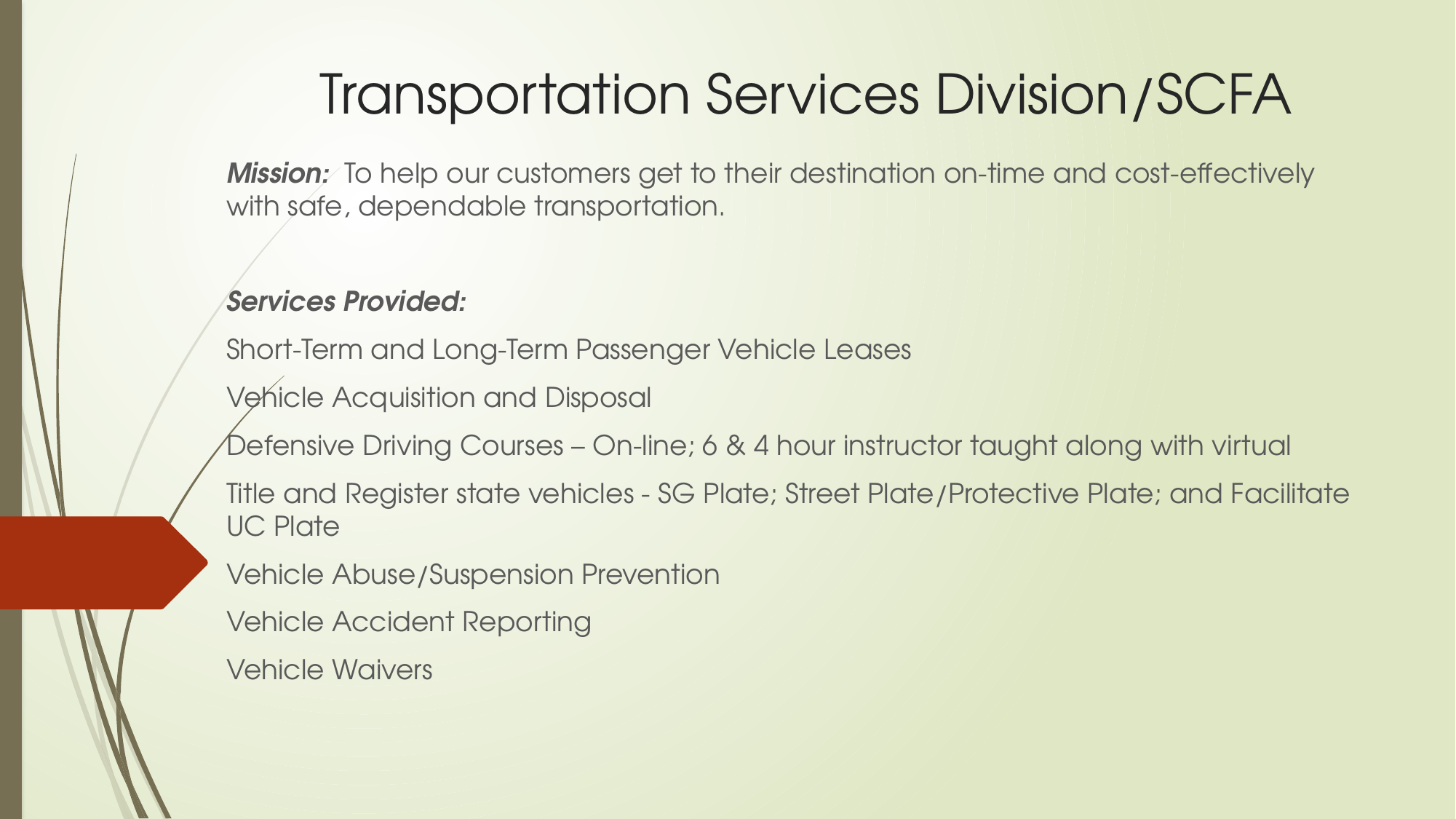

# Transportation Services Division/SCFA
Mission:  To help our customers get to their destination on-time and cost-effectively with safe, dependable transportation.

Services Provided:
Short-Term and Long-Term Passenger Vehicle Leases
Vehicle Acquisition and Disposal
Defensive Driving Courses – On-line; 6 & 4 hour instructor taught along with virtual
Title and Register state vehicles - SG Plate; Street Plate/Protective Plate; and Facilitate UC Plate
Vehicle Abuse/Suspension Prevention
Vehicle Accident Reporting
Vehicle Waivers